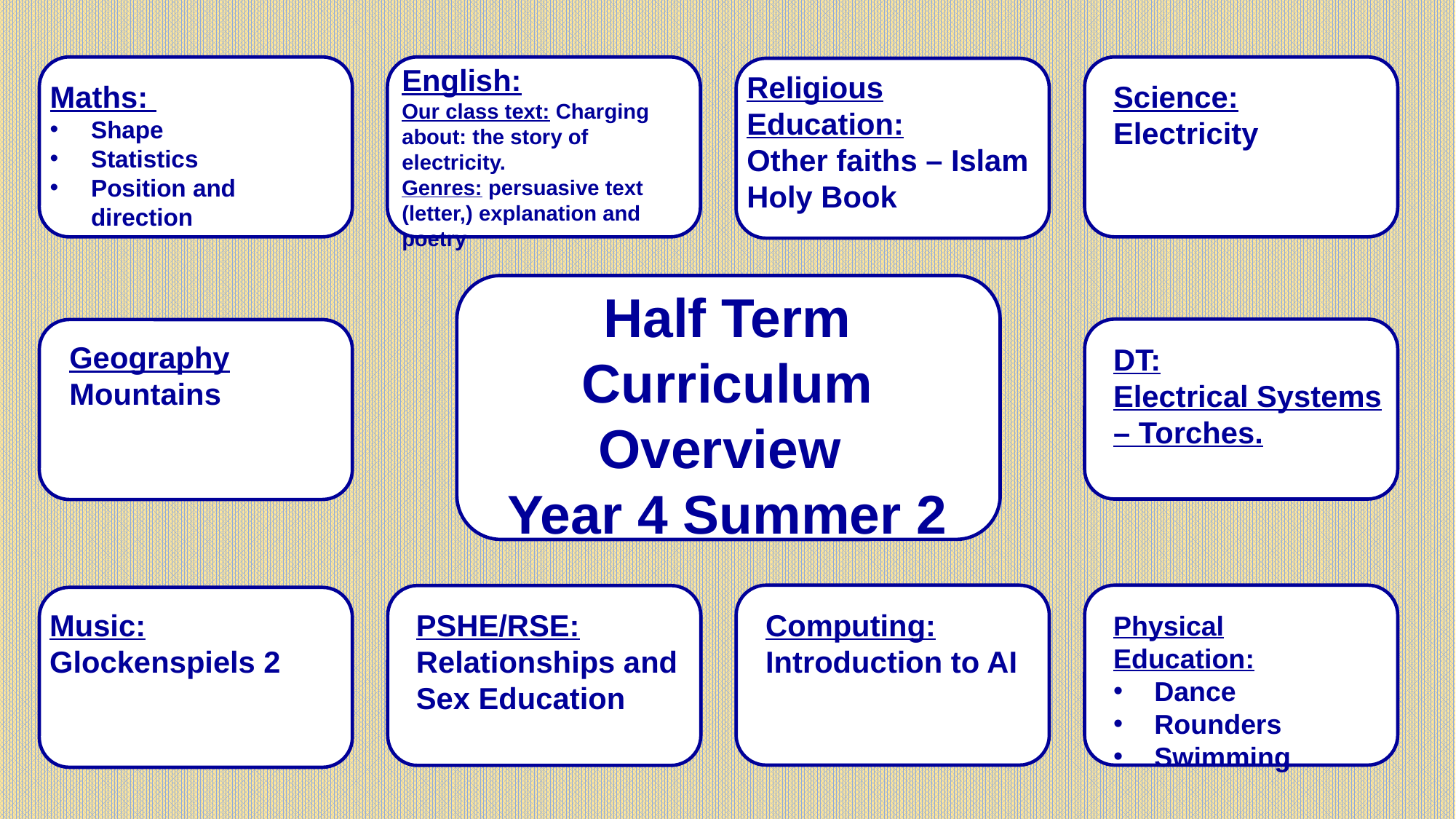

English:
Our class text: Charging about: the story of electricity.
Genres: persuasive text (letter,) explanation and poetry

Religious Education:
Other faiths – Islam Holy Book
Maths:
Shape
Statistics
Position and direction
Science:
Electricity

Half Term Curriculum Overview
Year 4 Summer 2

Geography
Mountains
DT:
Electrical Systems – Torches.

Music:
Glockenspiels 2
PSHE/RSE:
Relationships and Sex Education
Computing:
Introduction to AI
Physical Education:
Dance
Rounders
Swimming